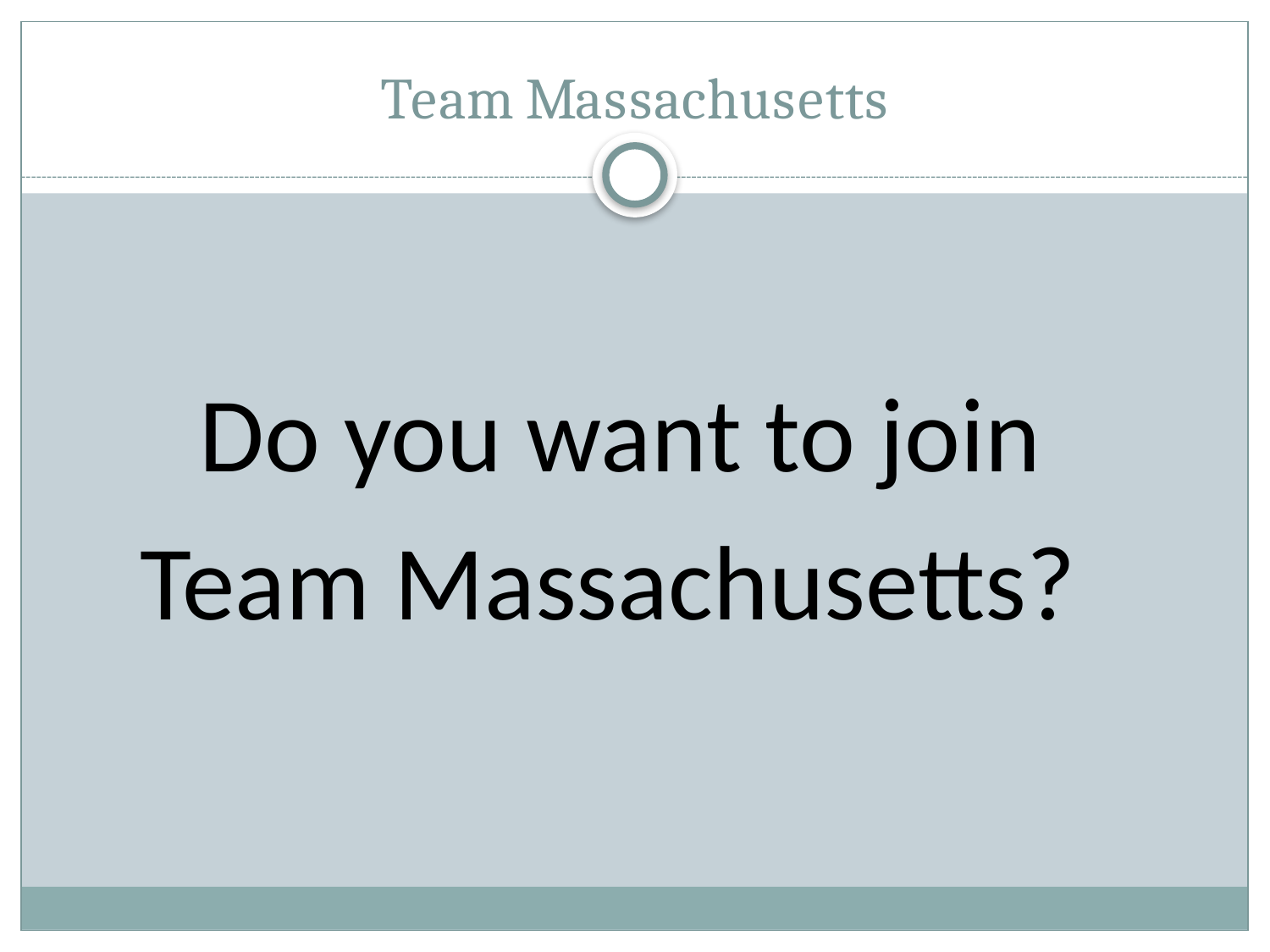

# Team Massachusetts

Do you want to join
Team Massachusetts?